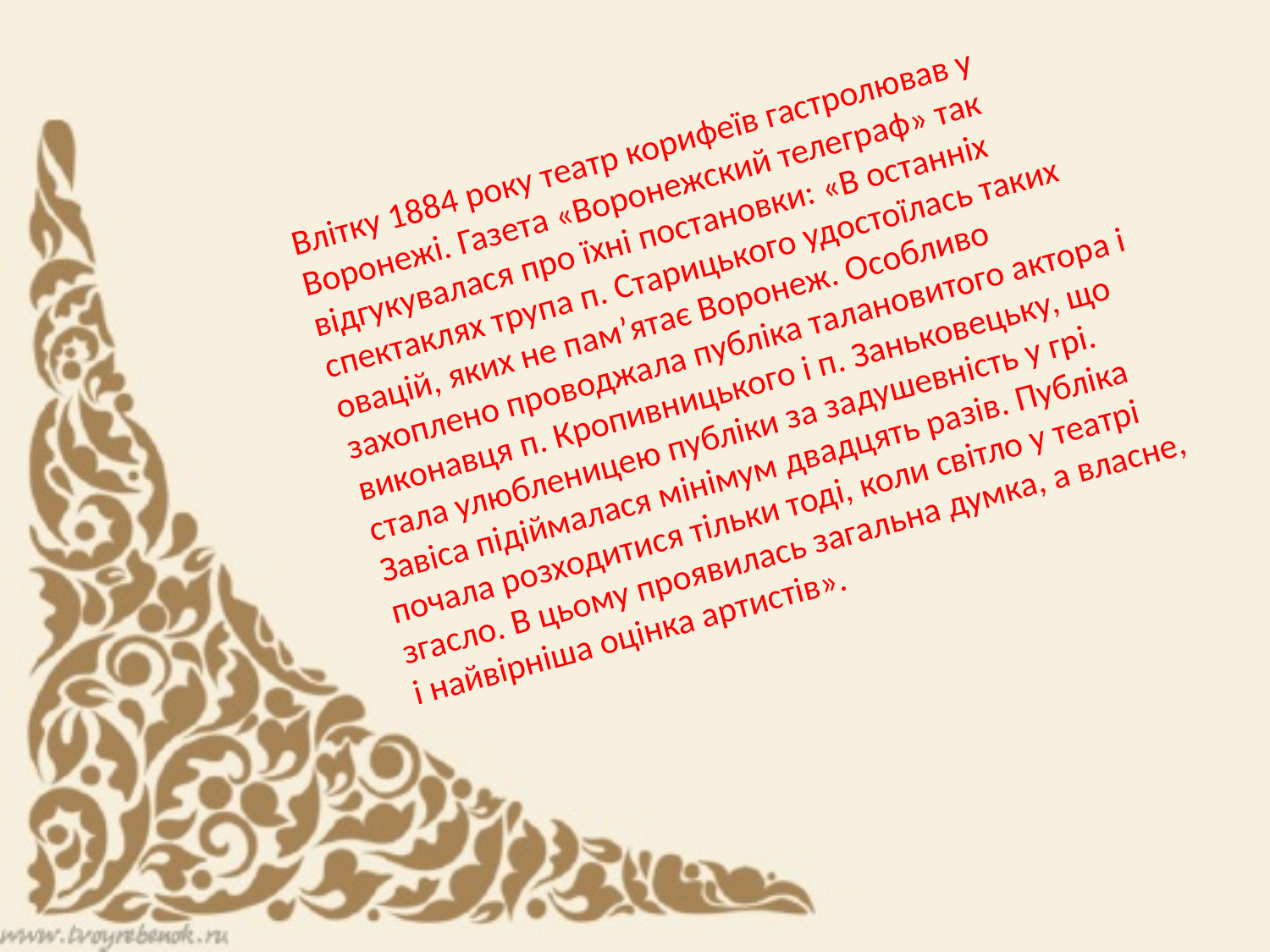

# Влітку 1884 року театр корифеїв гастролював у Воронежі. Газета «Воронежский телеграф» так відгукувалася про їхні постановки: «В останніх спектаклях трупа п. Старицького удостоїлась таких овацій, яких не пам’ятає Воронеж. Особливо захоплено проводжала публіка талановитого актора і виконавця п. Кропивницького і п. Заньковецьку, що стала улюбленицею публіки за задушевність у грі. Завіса підіймалася мінімум двадцять разів. Публіка почала розходитися тільки тоді, коли світло у театрі згасло. В цьому проявилась загальна думка, а власне, і найвірніша оцінка артистів».